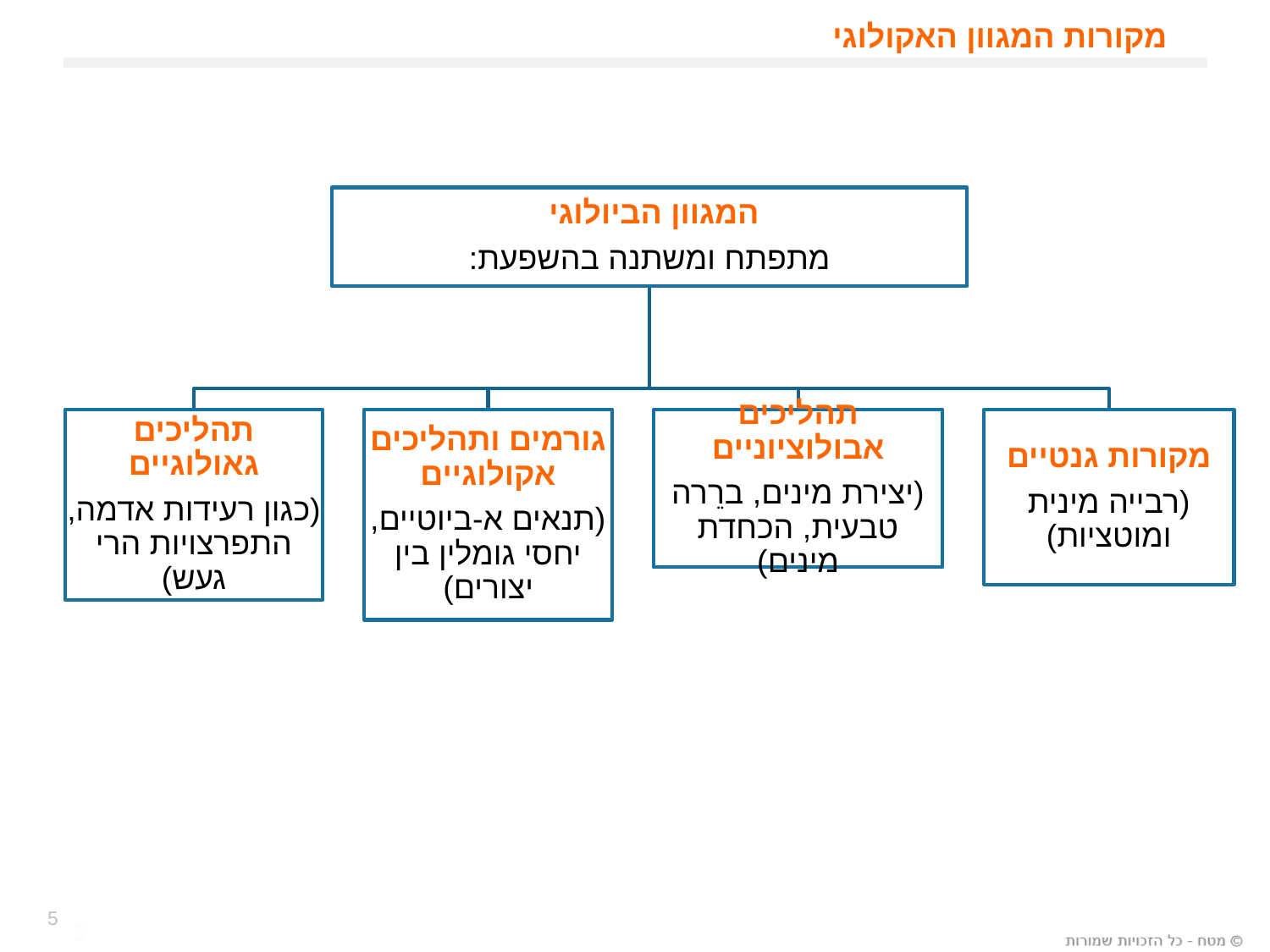

# מקורות המגוון האקולוגי

המגוון הביולוגי
מתפתח ומשתנה בהשפעת:
תהליכים גאולוגיים
(כגון רעידות אדמה, התפרצויות הרי געש)
גורמים ותהליכים אקולוגיים
(תנאים א-ביוטיים, יחסי גומלין בין יצורים)
תהליכים אבולוציוניים
(יצירת מינים, ברֵרה טבעית, הכחדת מינים)
מקורות גנטיים
(רבייה מינית ומוטציות)
5
5